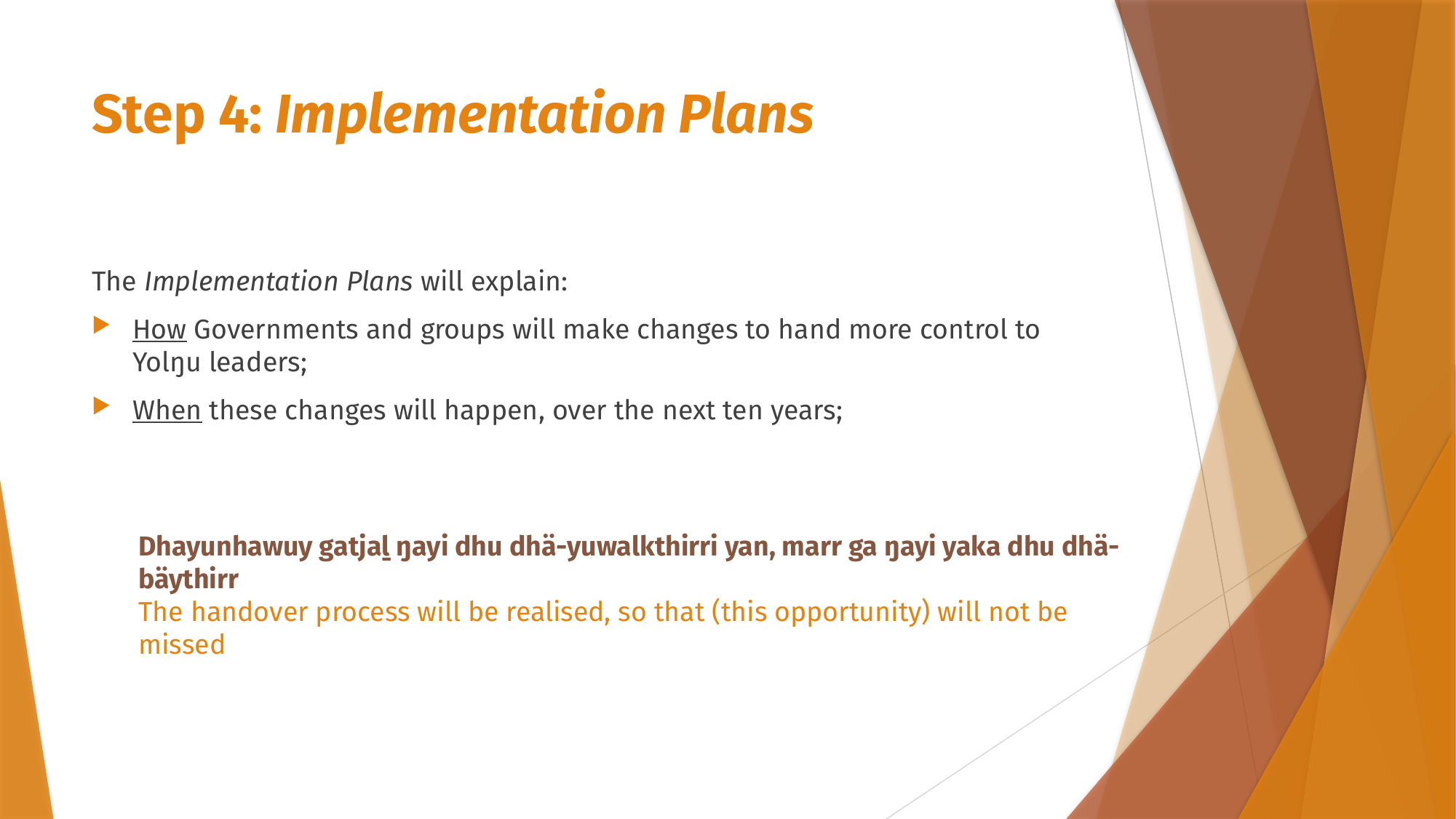

# Step 4: Implementation Plans
The Implementation Plans will explain:
How Governments and groups will make changes to hand more control to Yolŋu leaders;
When these changes will happen, over the next ten years;

Dhayunhawuy gatjaḻ ŋayi dhu dhä-yuwalkthirri yan, marr ga ŋayi yaka dhu dhä-bäythirr
The handover process will be realised, so that (this opportunity) will not be missed